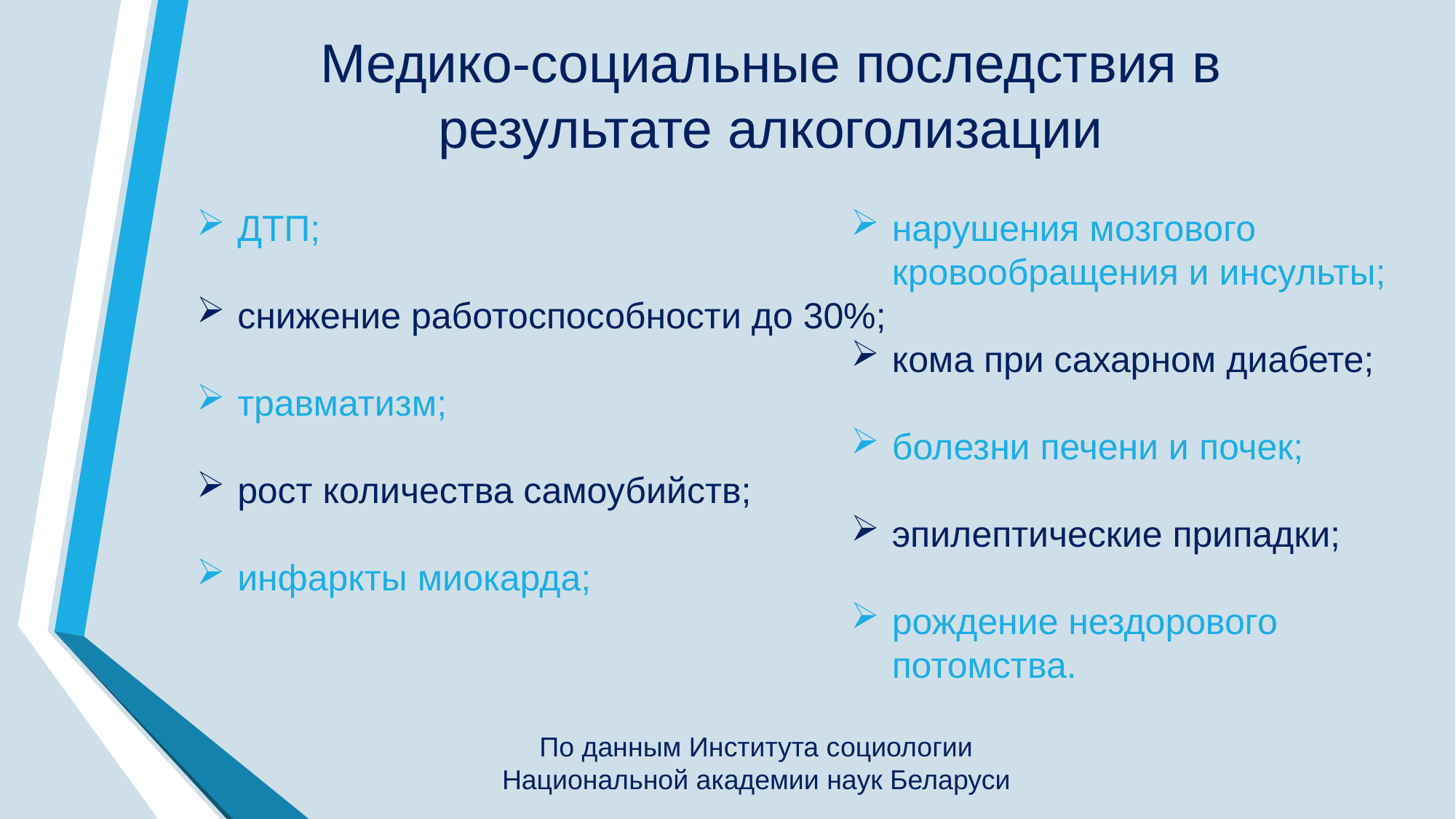

Медико-социальные последствия в результате алкоголизации

ДТП;

снижение работоспособности до 30%;

травматизм;

рост количества самоубийств;

инфаркты миокарда;

нарушения мозгового кровообращения и инсульты;

кома при сахарном диабете;

болезни печени и почек;

эпилептические припадки;

рождение нездорового потомства.

По данным Института социологии Национальной академии наук Беларуси